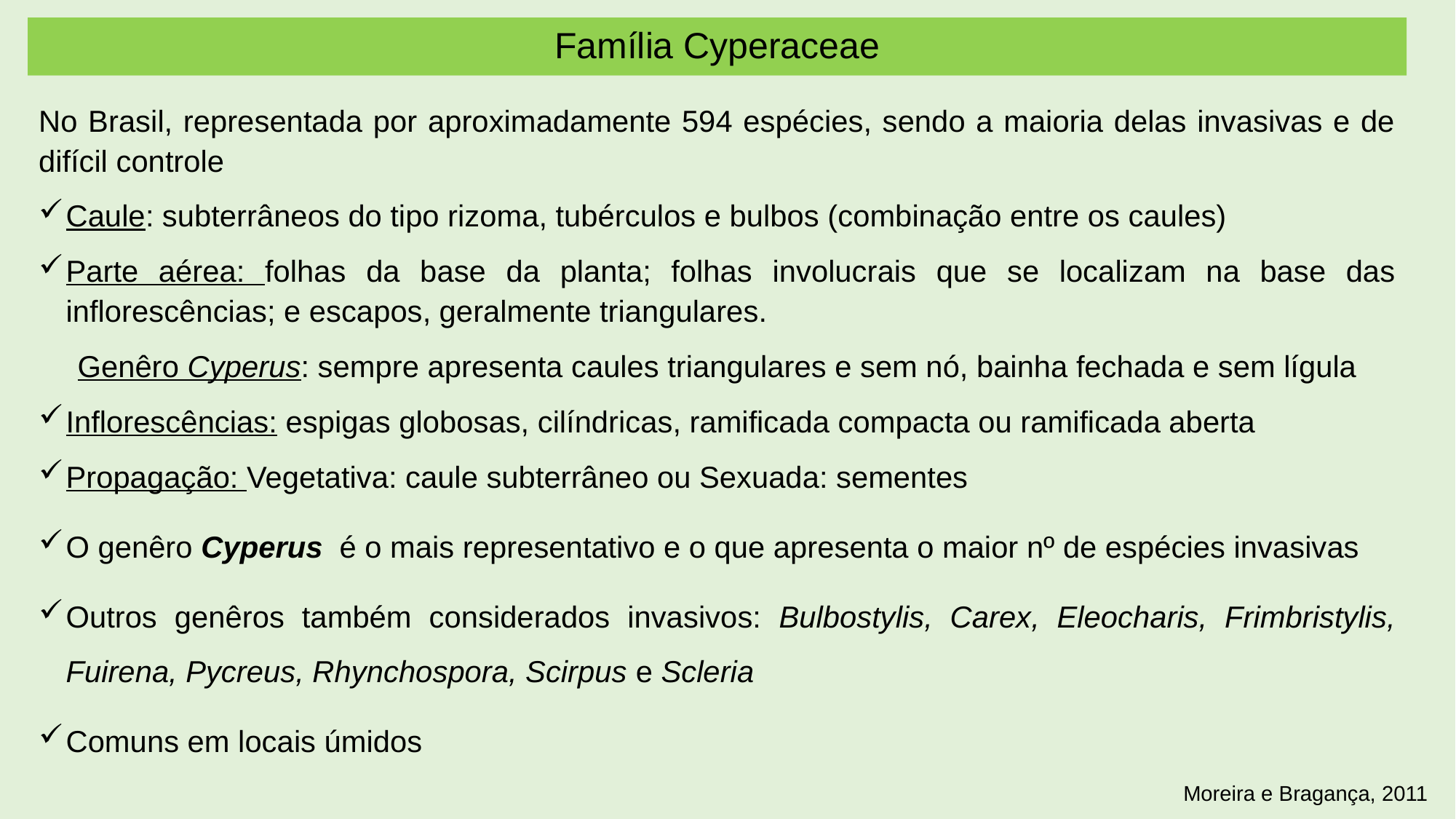

# Família Cyperaceae
No Brasil, representada por aproximadamente 594 espécies, sendo a maioria delas invasivas e de difícil controle
Caule: subterrâneos do tipo rizoma, tubérculos e bulbos (combinação entre os caules)
Parte aérea: folhas da base da planta; folhas involucrais que se localizam na base das inflorescências; e escapos, geralmente triangulares.
Genêro Cyperus: sempre apresenta caules triangulares e sem nó, bainha fechada e sem lígula
Inflorescências: espigas globosas, cilíndricas, ramificada compacta ou ramificada aberta
Propagação: Vegetativa: caule subterrâneo ou Sexuada: sementes
O genêro Cyperus  é o mais representativo e o que apresenta o maior nº de espécies invasivas
Outros genêros também considerados invasivos: Bulbostylis, Carex, Eleocharis, Frimbristylis, Fuirena, Pycreus, Rhynchospora, Scirpus e Scleria
Comuns em locais úmidos

Moreira e Bragança, 2011